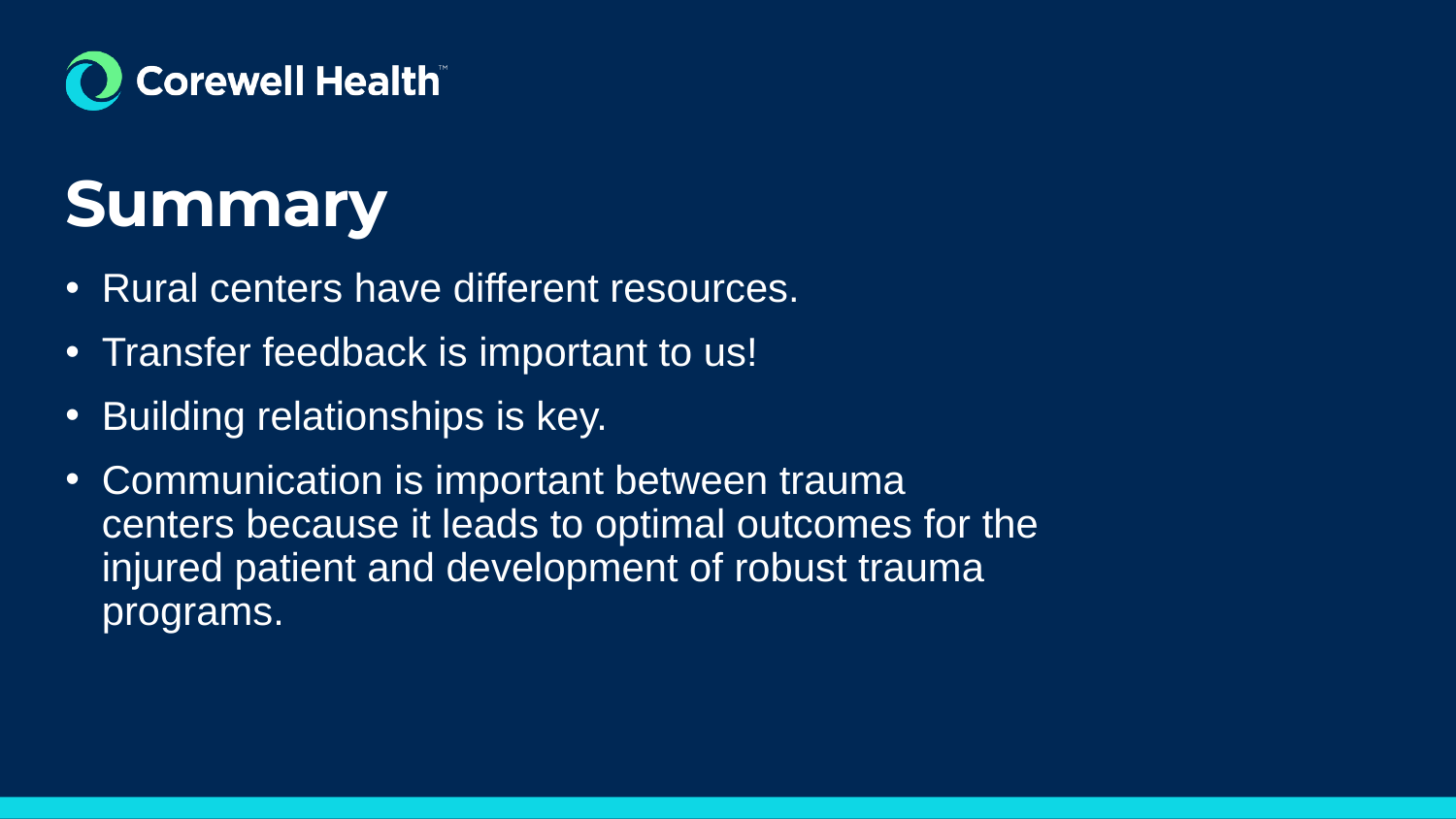

# Summary
Rural centers have different resources.
Transfer feedback is important to us!
Building relationships is key.
Communication is important between trauma centers because it leads to optimal outcomes for the injured patient and development of robust trauma programs.